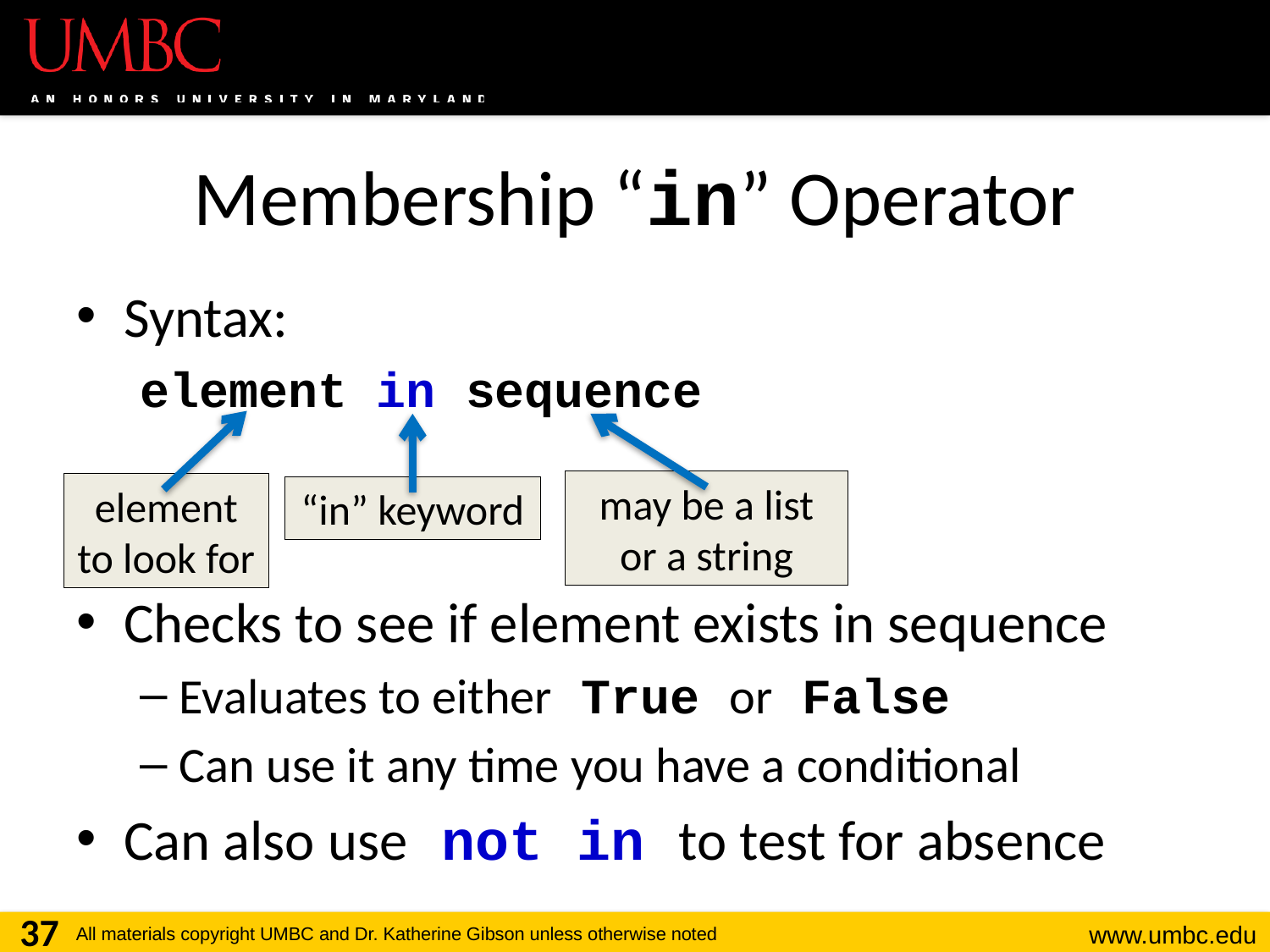

# Membership “in” Operator
Syntax:
element in sequence

Checks to see if element exists in sequence
Evaluates to either True or False
Can use it any time you have a conditional
Can also use not in to test for absence
may be a list or a string
element to look for
“in” keyword
37